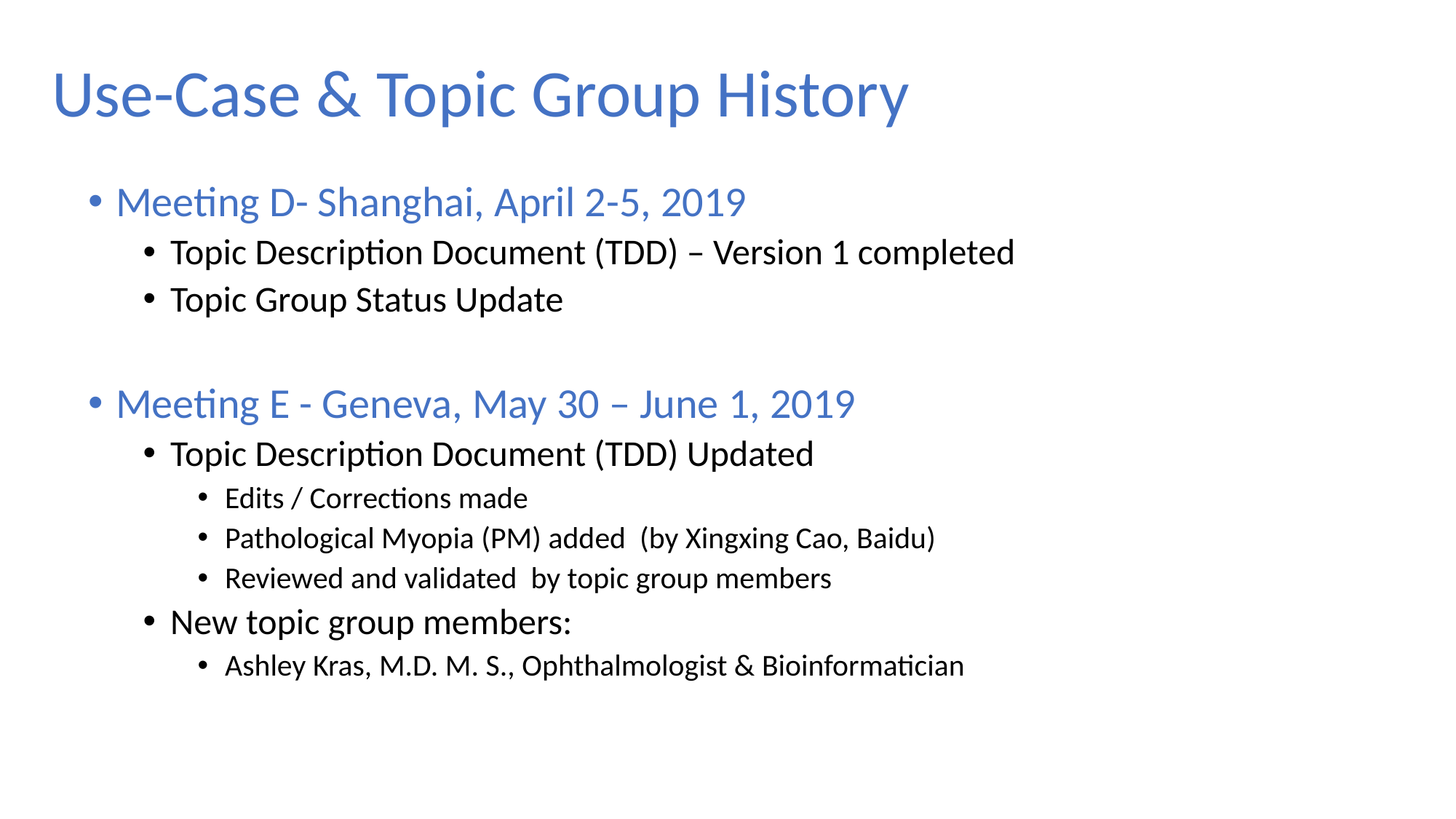

# Use-Case & Topic Group History
Meeting D- Shanghai, April 2-5, 2019
Topic Description Document (TDD) – Version 1 completed
Topic Group Status Update

Meeting E - Geneva, May 30 – June 1, 2019
Topic Description Document (TDD) Updated
Edits / Corrections made
Pathological Myopia (PM) added  (by Xingxing Cao, Baidu)
Reviewed and validated  by topic group members
New topic group members:
Ashley Kras, M.D. M. S., Ophthalmologist & Bioinformatician